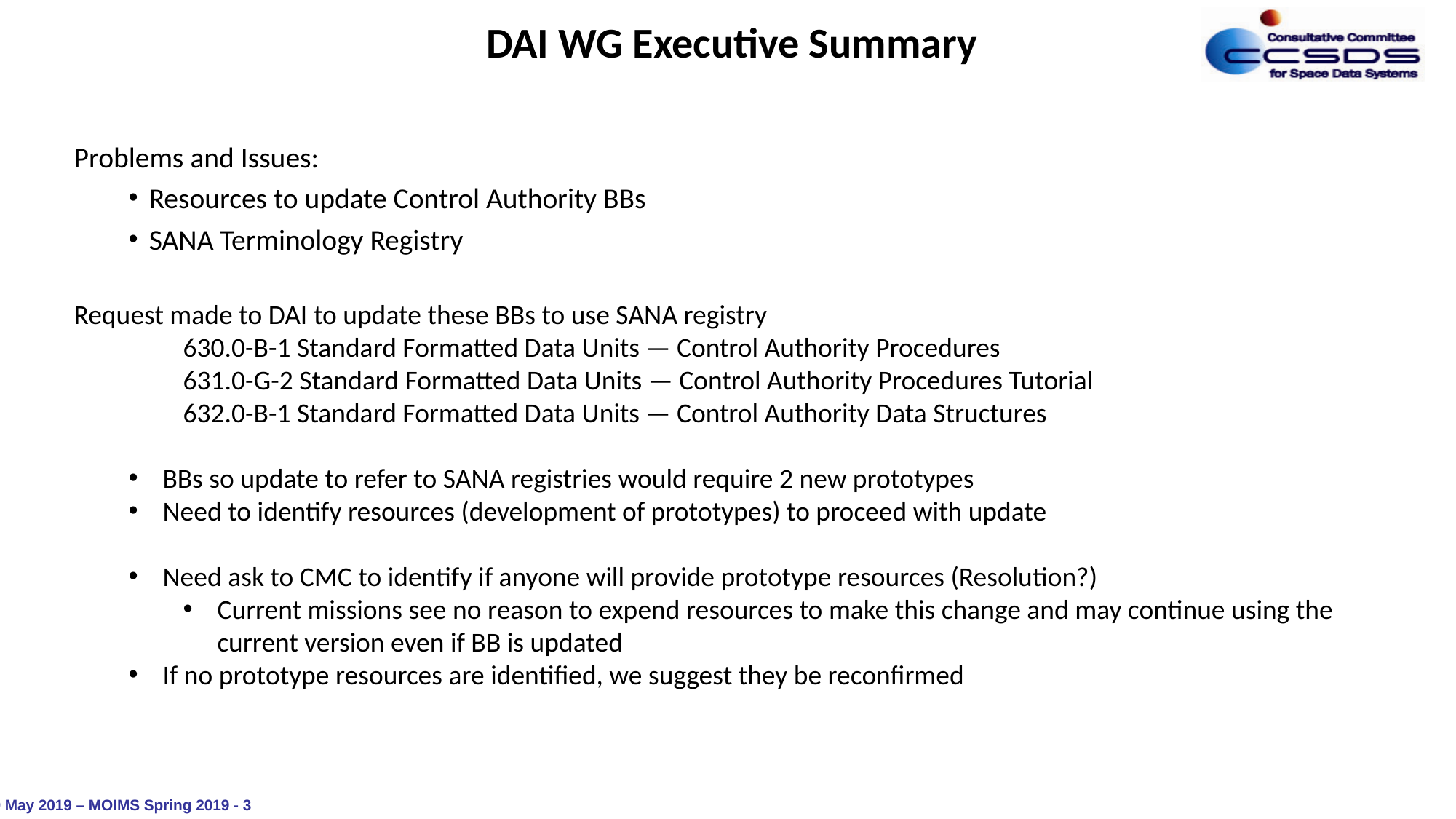

DAI WG Executive Summary

Problems and Issues:
Resources to update Control Authority BBs
SANA Terminology Registry

Request made to DAI to update these BBs to use SANA registry
	630.0-B-1 Standard Formatted Data Units — Control Authority Procedures
	631.0-G-2 Standard Formatted Data Units — Control Authority Procedures Tutorial
	632.0-B-1 Standard Formatted Data Units — Control Authority Data Structures

BBs so update to refer to SANA registries would require 2 new prototypes
Need to identify resources (development of prototypes) to proceed with update

Need ask to CMC to identify if anyone will provide prototype resources (Resolution?)
Current missions see no reason to expend resources to make this change and may continue using the current version even if BB is updated
If no prototype resources are identified, we suggest they be reconfirmed